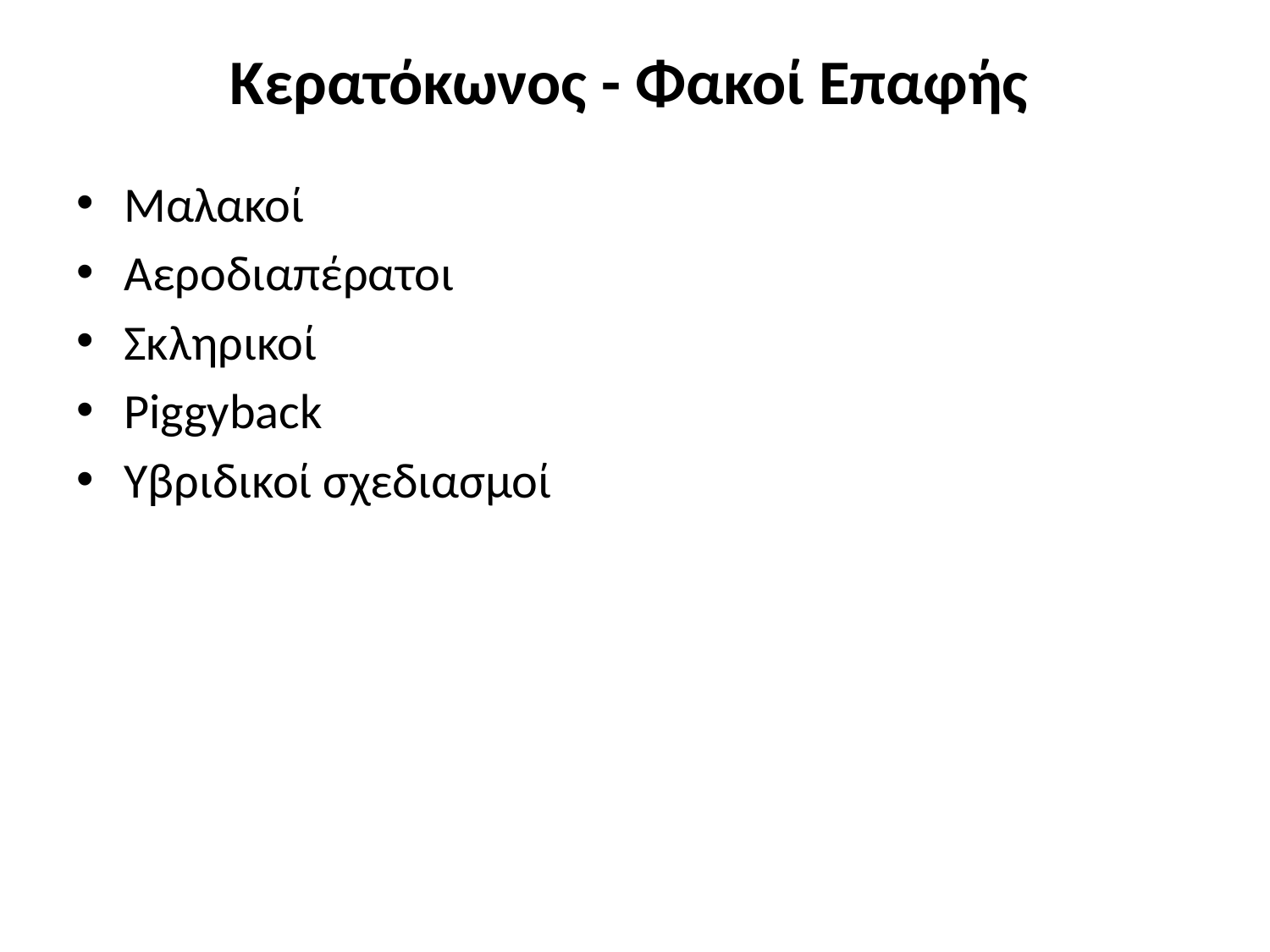

# Κερατόκωνος - Φακοί Επαφής
Μαλακοί
Αεροδιαπέρατοι
Σκληρικοί
Piggyback
Υβριδικοί σχεδιασμοί